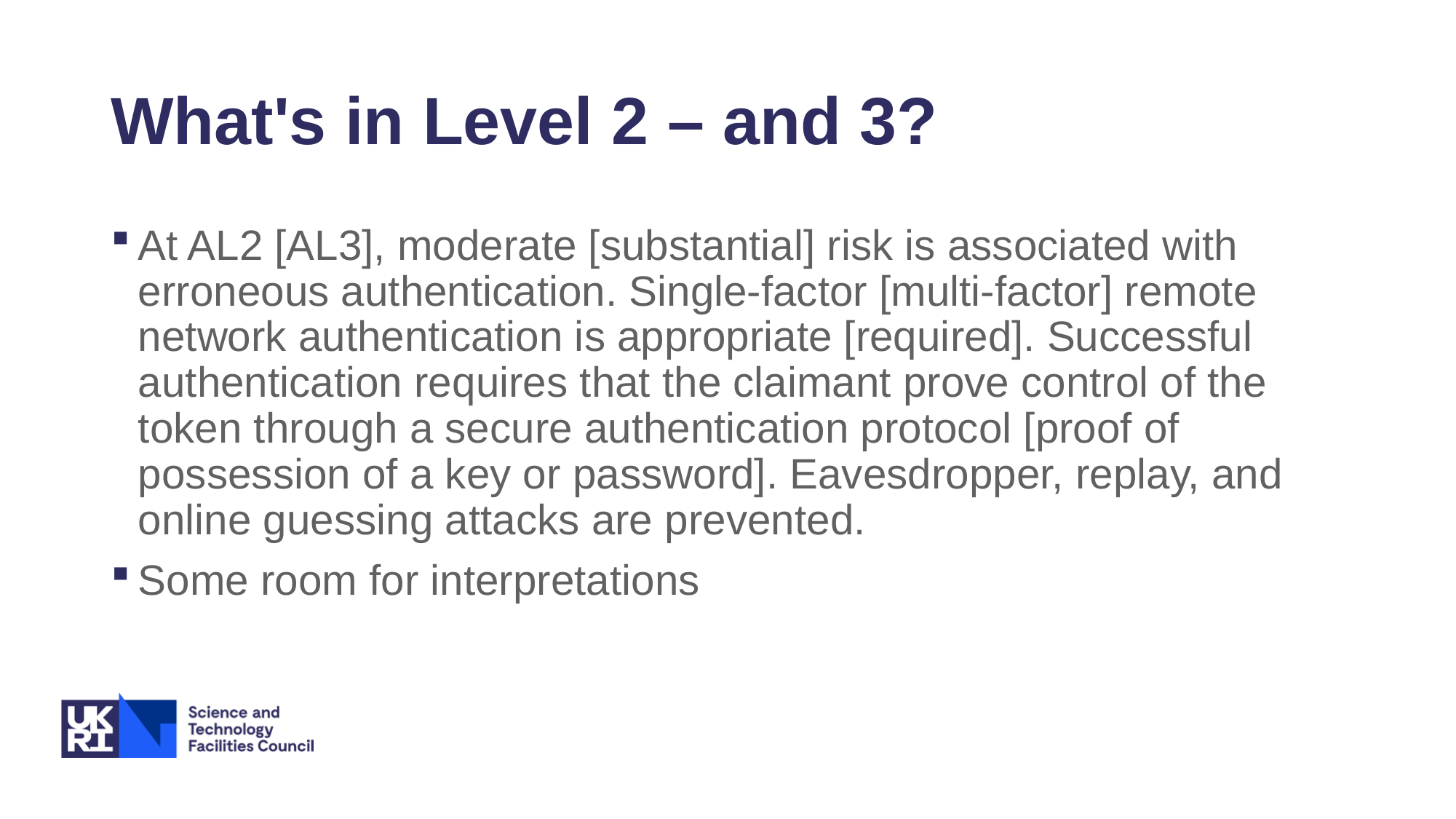

# What's in Level 2 – and 3?
At AL2 [AL3], moderate [substantial] risk is associated with erroneous authentication. Single-factor [multi-factor] remote network authentication is appropriate [required]. Successful authentication requires that the claimant prove control of the token through a secure authentication protocol [proof of possession of a key or password]. Eavesdropper, replay, and online guessing attacks are prevented.
Some room for interpretations